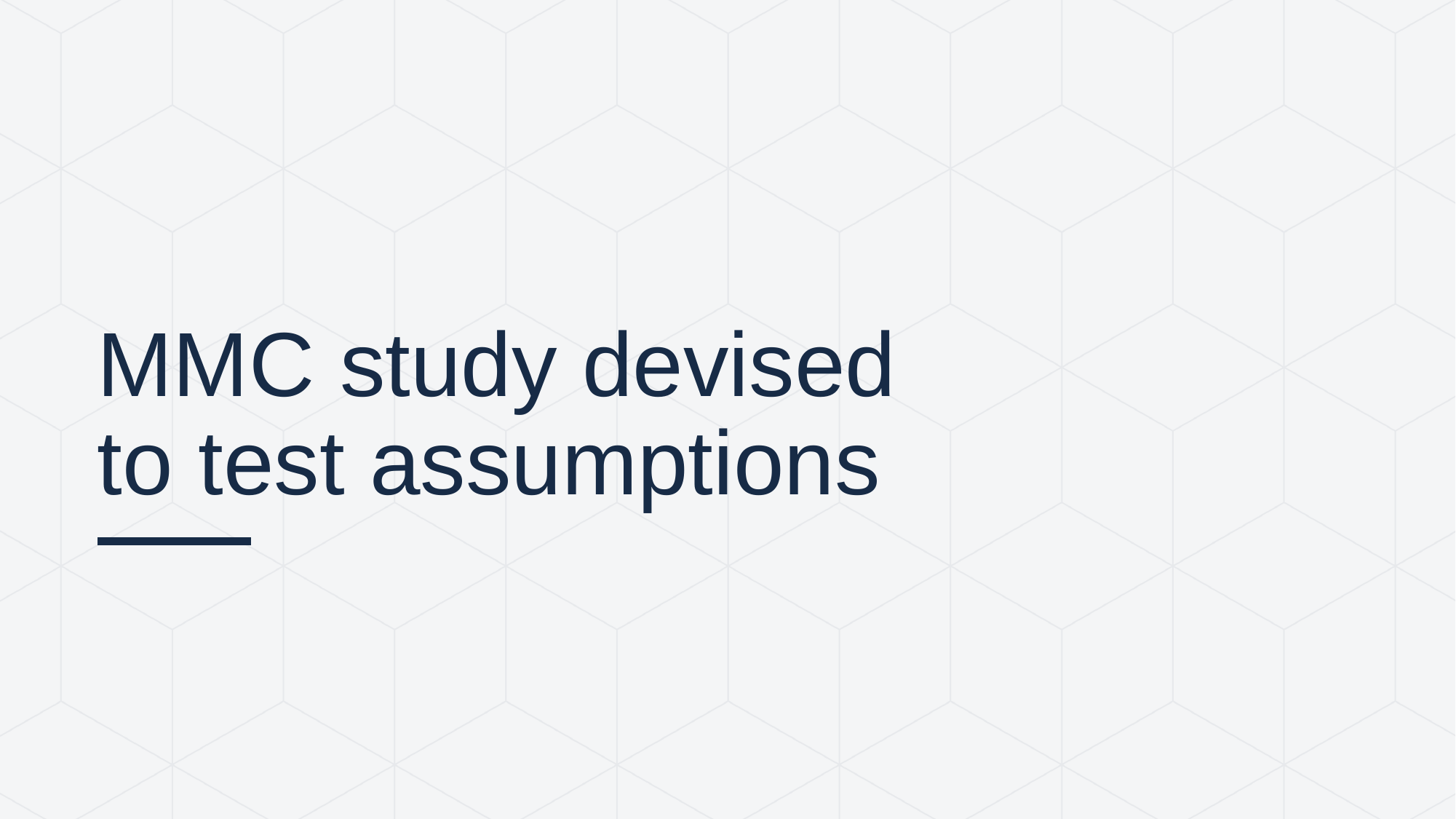

# MMC study devised to test assumptions